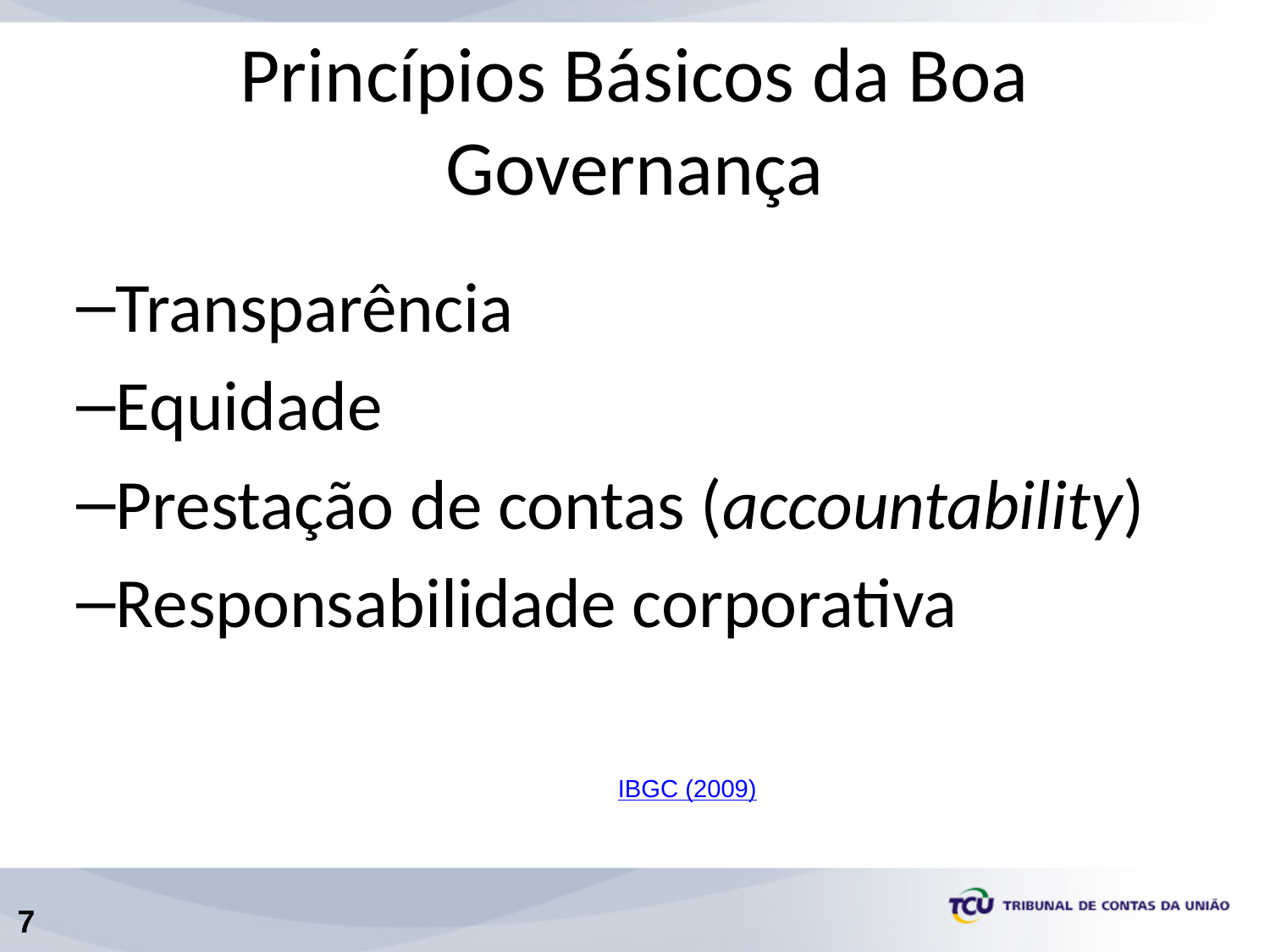

# Princípios Básicos da Boa Governança

Transparência
Equidade
Prestação de contas (accountability)
Responsabilidade corporativa
IBGC (2009)